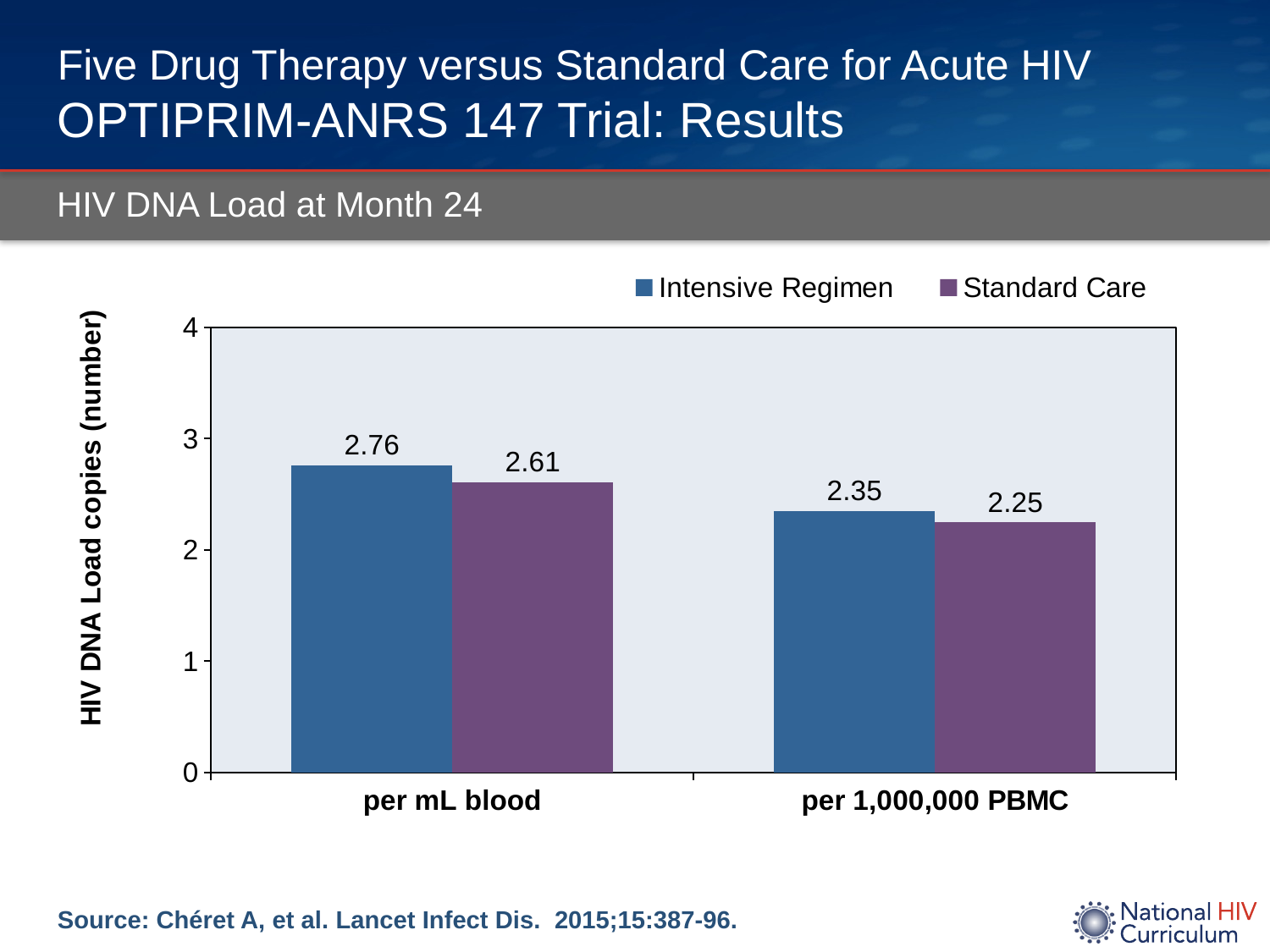

# Five Drug Therapy versus Standard Care for Acute HIV OPTIPRIM-ANRS 147 Trial: Results
HIV DNA Load at Month 24

### Chart

| Category | Intensive Regimen | Standard Care |
|---|---|---|
| per mL blood | 2.76 | 2.61 |
| per 1,000,000 PBMC | 2.35 | 2.25 |
Source: Chéret A, et al. Lancet Infect Dis.  2015;15:387-96.